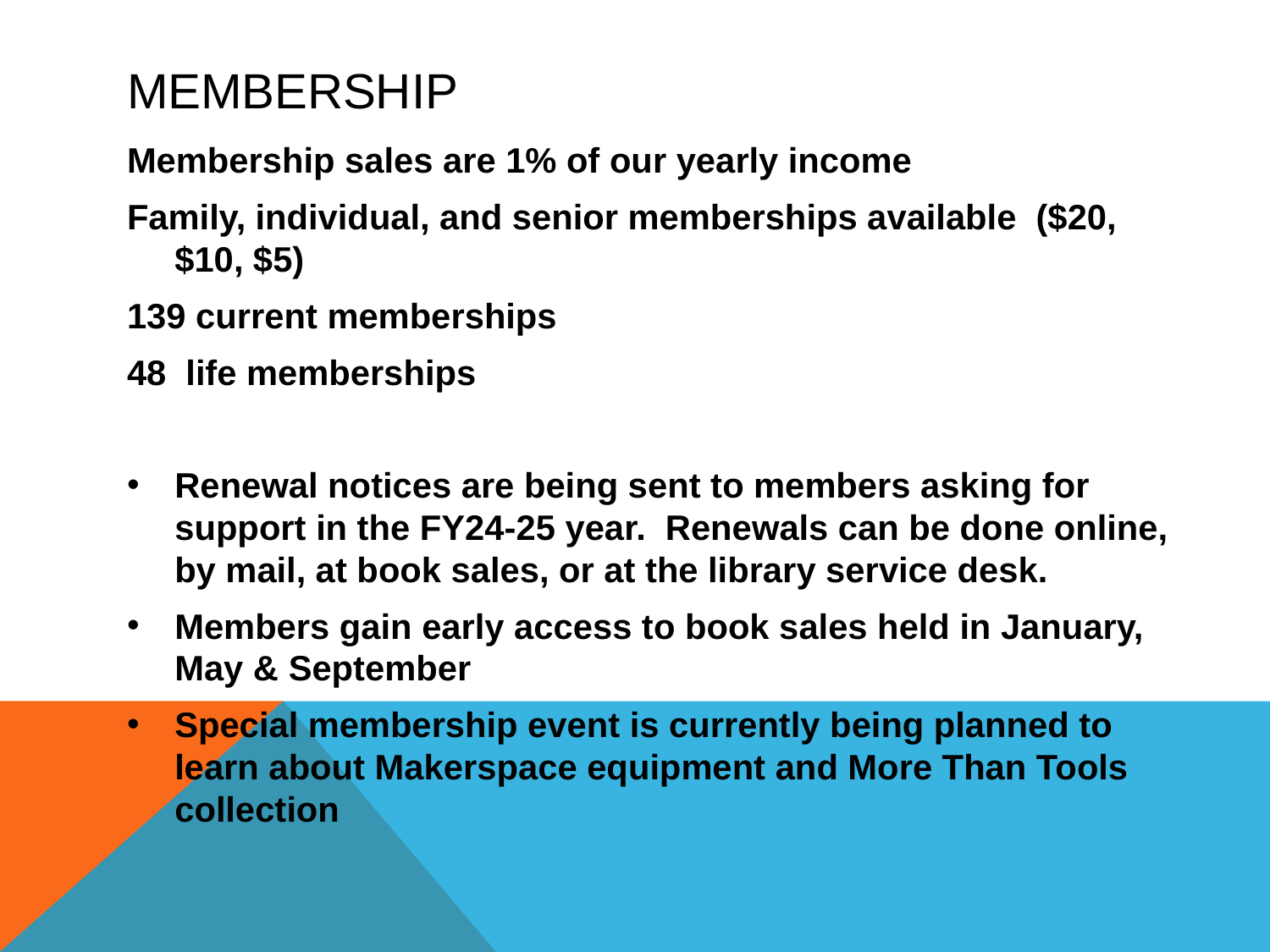

# MEMBERSHIP
Membership sales are 1% of our yearly income
Family, individual, and senior memberships available  ($20, $10, $5)
139 current memberships
48  life memberships

Renewal notices are being sent to members asking for support in the FY24-25 year.  Renewals can be done online, by mail, at book sales, or at the library service desk.
Members gain early access to book sales held in January, May & September
Special membership event is currently being planned to learn about Makerspace equipment and More Than Tools collection